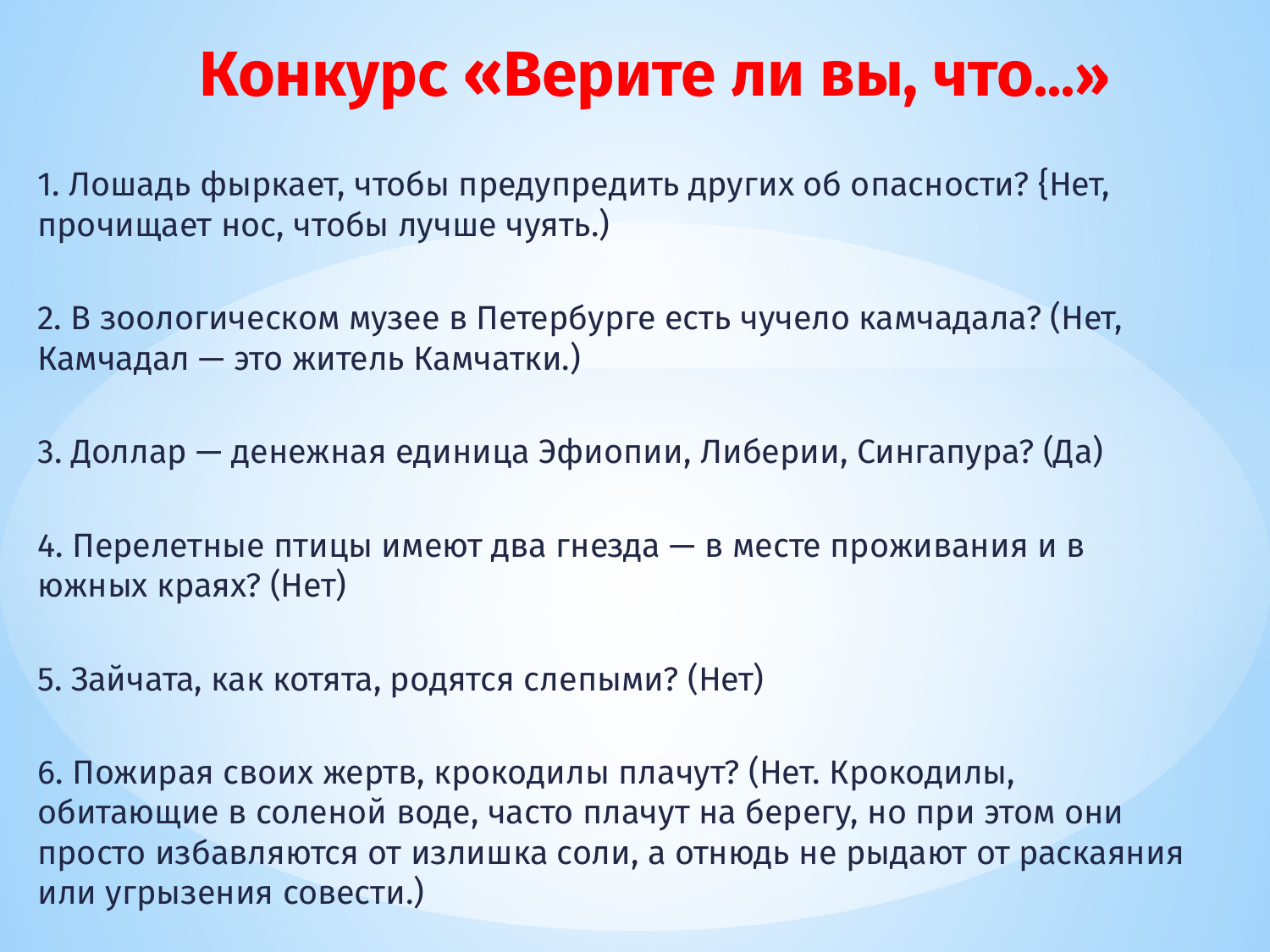

1. Лошадь фыркает, чтобы предупредить других об опасности? {Нет, прочищает нос, чтобы лучше чуять.)

2. В зоологическом музее в Петербурге есть чучело камчадала? (Нет, Камчадал — это житель Камчатки.)

3. Доллар — денежная единица Эфиопии, Либерии, Сингапура? (Да)

4. Перелетные птицы имеют два гнезда — в месте проживания и в южных краях? (Нет)

5. Зайчата, как котята, родятся слепыми? (Нет)

6. Пожирая своих жертв, крокодилы плачут? (Нет. Крокодилы, обитающие в соленой воде, часто плачут на берегу, но при этом они просто избавляются от излишка соли, а отнюдь не рыдают от раскаяния или угрызения совести.)

# Конкурс «Верите ли вы, что...»